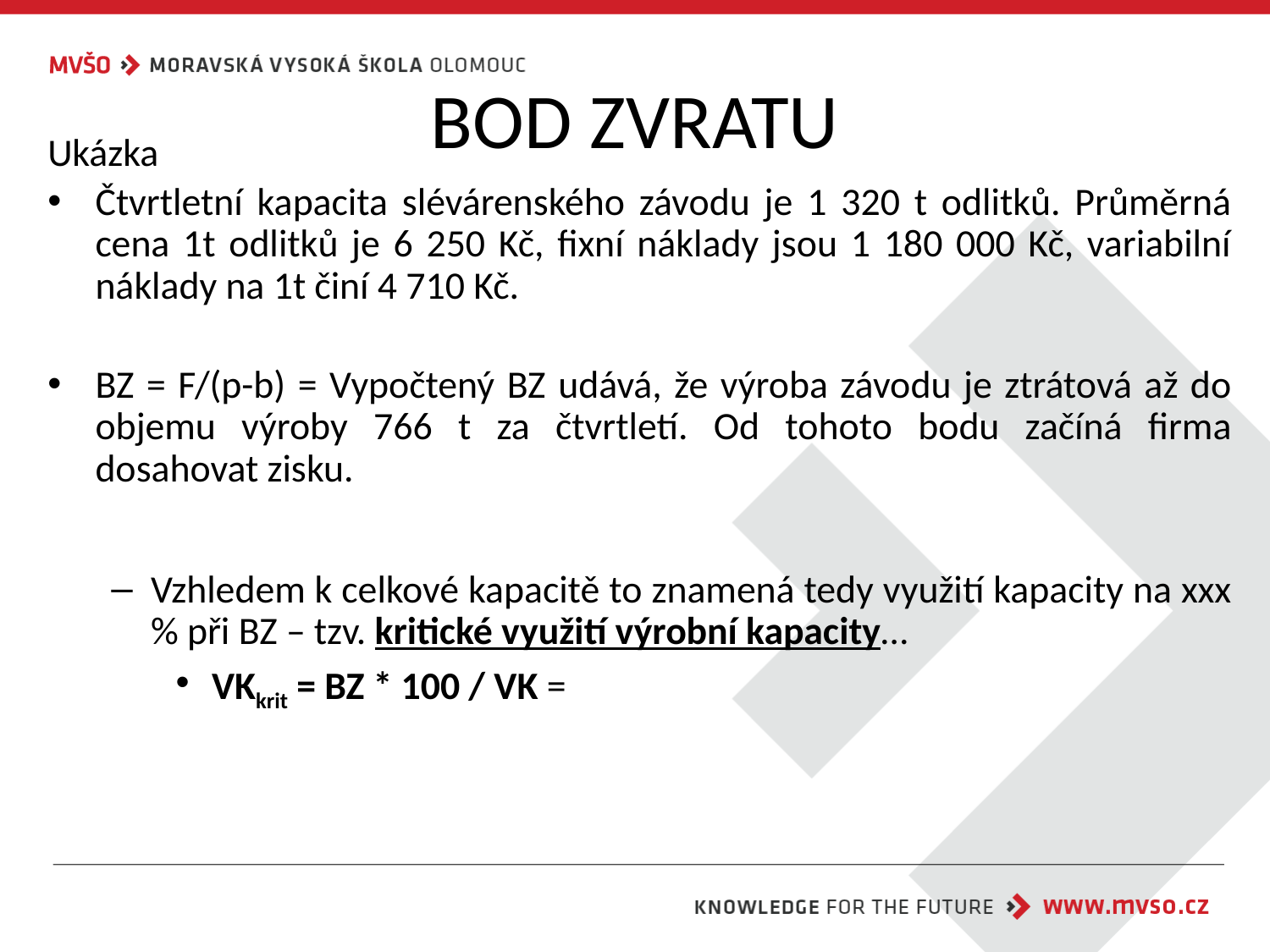

# BOD ZVRATU
Ukázka
Čtvrtletní kapacita slévárenského závodu je 1 320 t odlitků. Průměrná cena 1t odlitků je 6 250 Kč, fixní náklady jsou 1 180 000 Kč, variabilní náklady na 1t činí 4 710 Kč.

BZ = F/(p-b) = Vypočtený BZ udává, že výroba závodu je ztrátová až do objemu výroby 766 t za čtvrtletí. Od tohoto bodu začíná firma dosahovat zisku.

Vzhledem k celkové kapacitě to znamená tedy využití kapacity na xxx % při BZ – tzv. kritické využití výrobní kapacity…
VKkrit = BZ * 100 / VK =